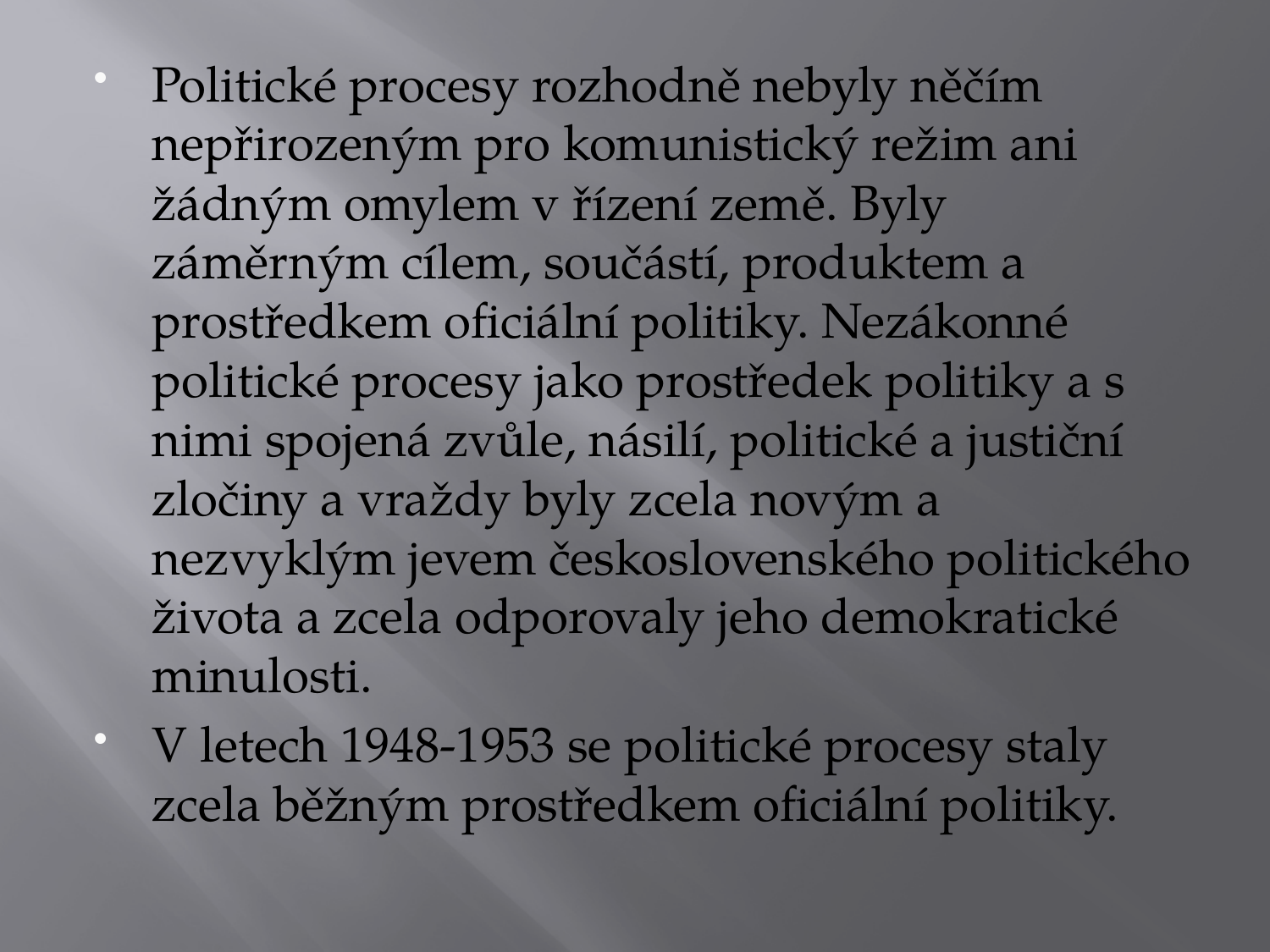

#
Politické procesy rozhodně nebyly něčím nepřirozeným pro komunistický režim ani žádným omylem v řízení země. Byly záměrným cílem, součástí, produktem a prostředkem oficiální politiky. Nezákonné politické procesy jako prostředek politiky a s nimi spojená zvůle, násilí, politické a justiční zločiny a vraždy byly zcela novým a nezvyklým jevem československého politického života a zcela odporovaly jeho demokratické minulosti.
V letech 1948-1953 se politické procesy staly zcela běžným prostředkem oficiální politiky.